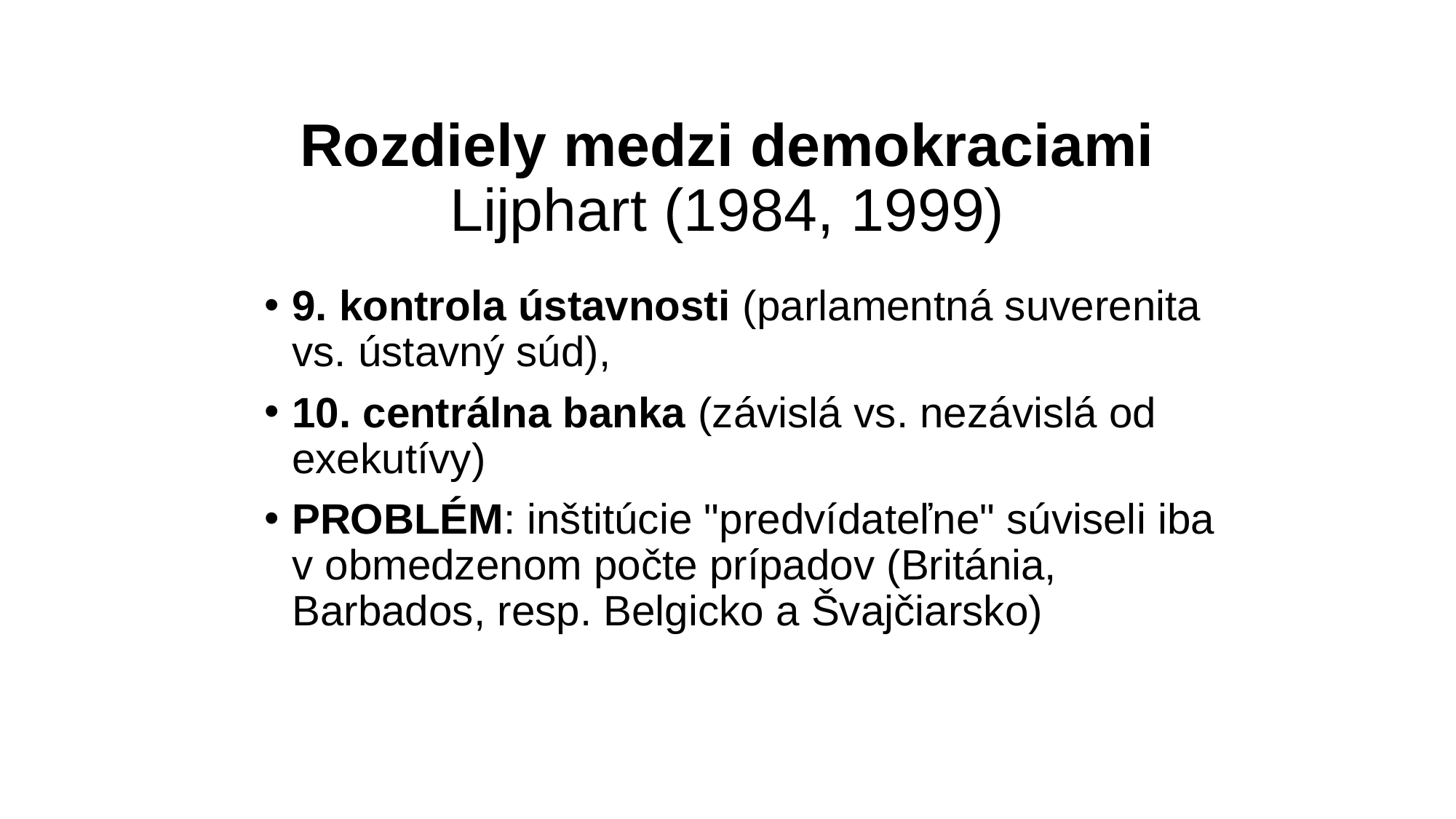

# Rozdiely medzi demokraciami Lijphart (1984, 1999)
9. kontrola ústavnosti (parlamentná suverenita vs. ústavný súd),
10. centrálna banka (závislá vs. nezávislá od exekutívy)
PROBLÉM: inštitúcie "predvídateľne" súviseli iba v obmedzenom počte prípadov (Británia, Barbados, resp. Belgicko a Švajčiarsko)